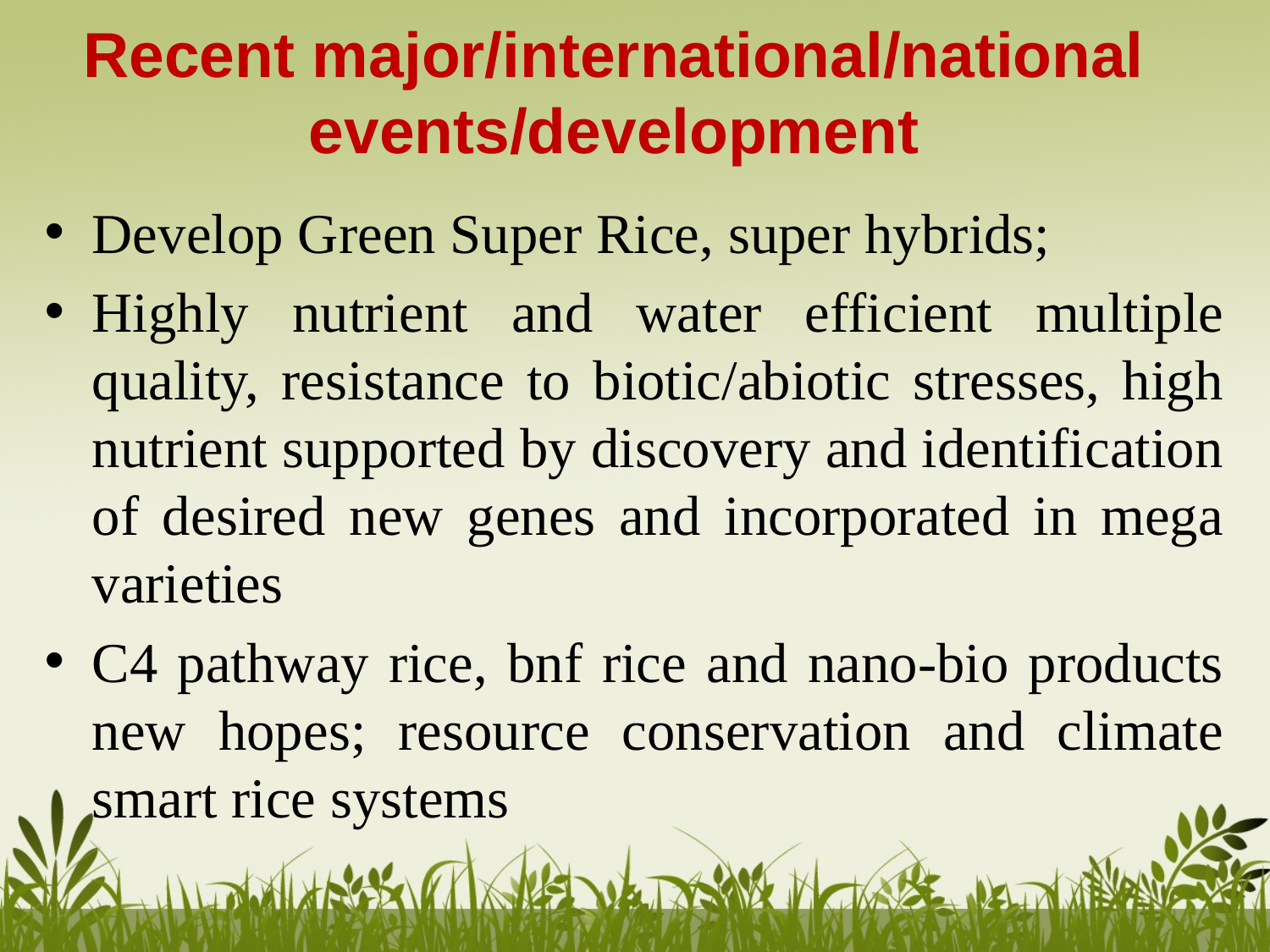

Recent major/international/national events/development
Develop Green Super Rice, super hybrids;
Highly nutrient and water efficient multiple quality, resistance to biotic/abiotic stresses, high nutrient supported by discovery and identification of desired new genes and incorporated in mega varieties
C4 pathway rice, bnf rice and nano-bio products new hopes; resource conservation and climate smart rice systems